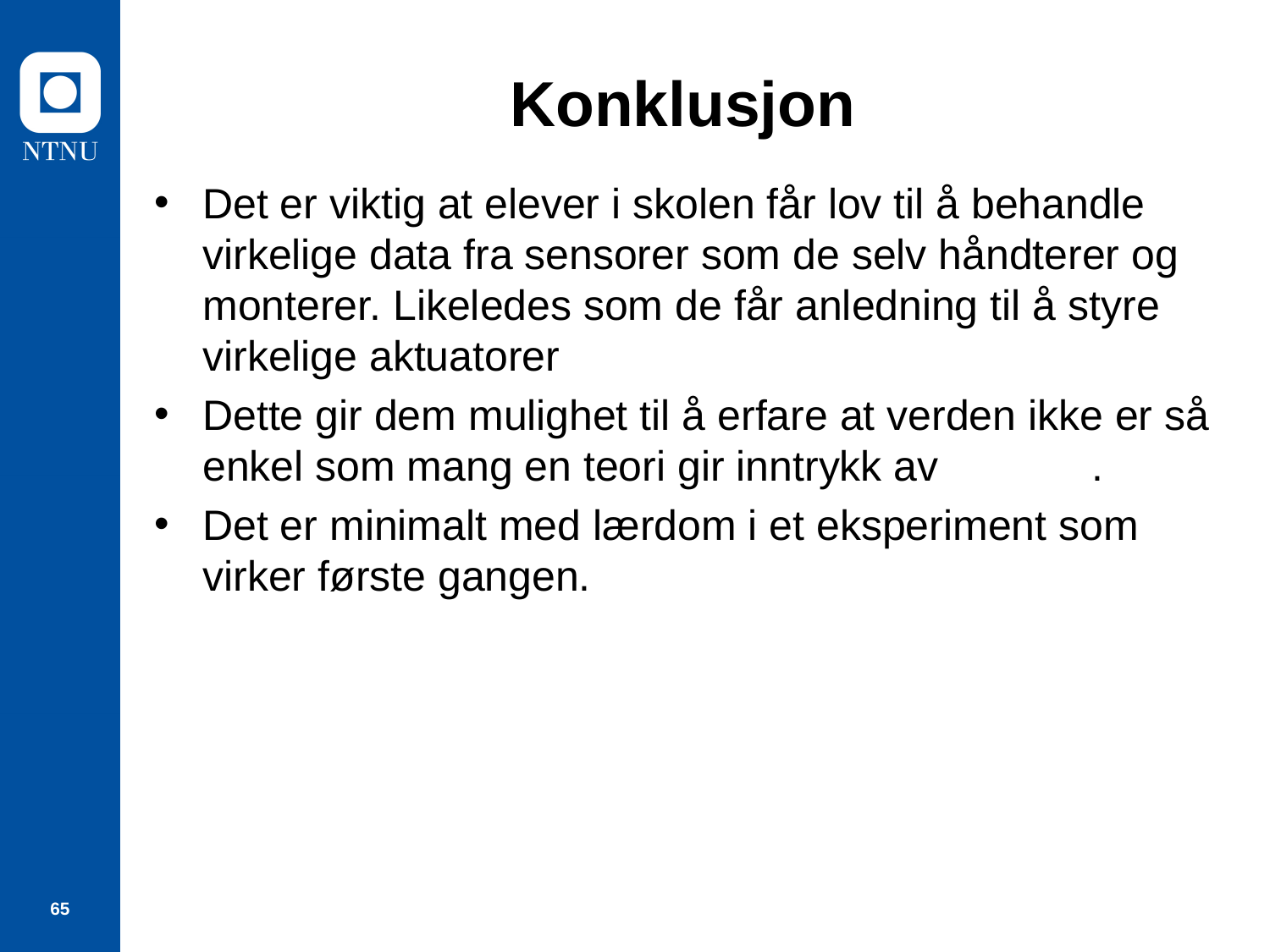

# Konklusjon
Det er viktig at elever i skolen får lov til å behandle virkelige data fra sensorer som de selv håndterer og monterer. Likeledes som de får anledning til å styre virkelige aktuatorer
Dette gir dem mulighet til å erfare at verden ikke er så enkel som mang en teori gir inntrykk av		.
Det er minimalt med lærdom i et eksperiment som virker første gangen.